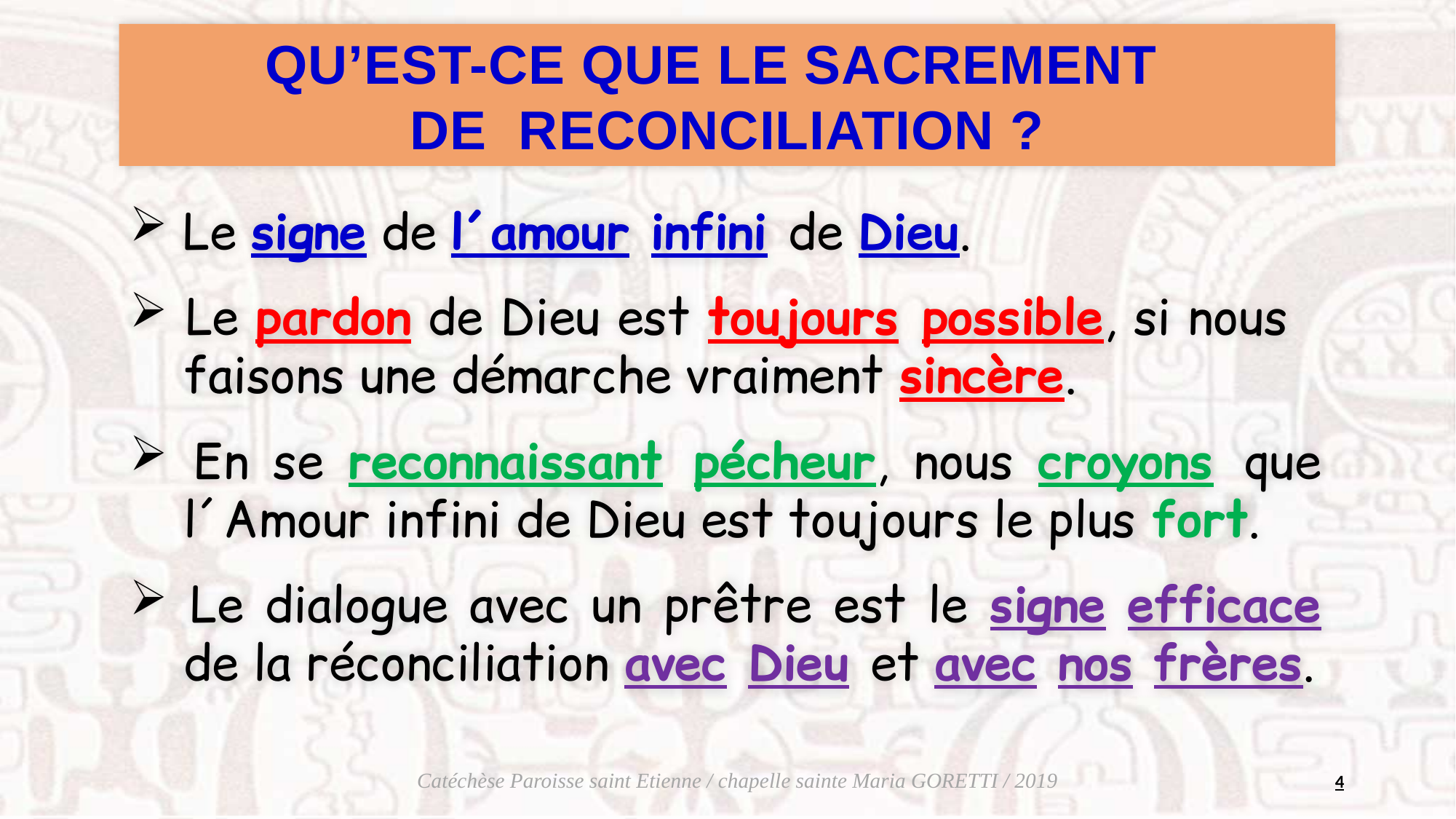

QU’EST-CE QUE LE SACREMENT
DE  RECONCILIATION ?
 Le signe de l´amour infini de Dieu.
 Le pardon de Dieu est toujours possible, si nous   	faisons une démarche vraiment sincère.
 En se reconnaissant pécheur, nous croyons que 	l´Amour infini de Dieu est toujours le plus fort.
 Le dialogue avec un prêtre est le signe efficace 	de la réconciliation avec Dieu et avec nos frères.
4
Catéchèse Paroisse saint Etienne / chapelle sainte Maria GORETTI / 2019